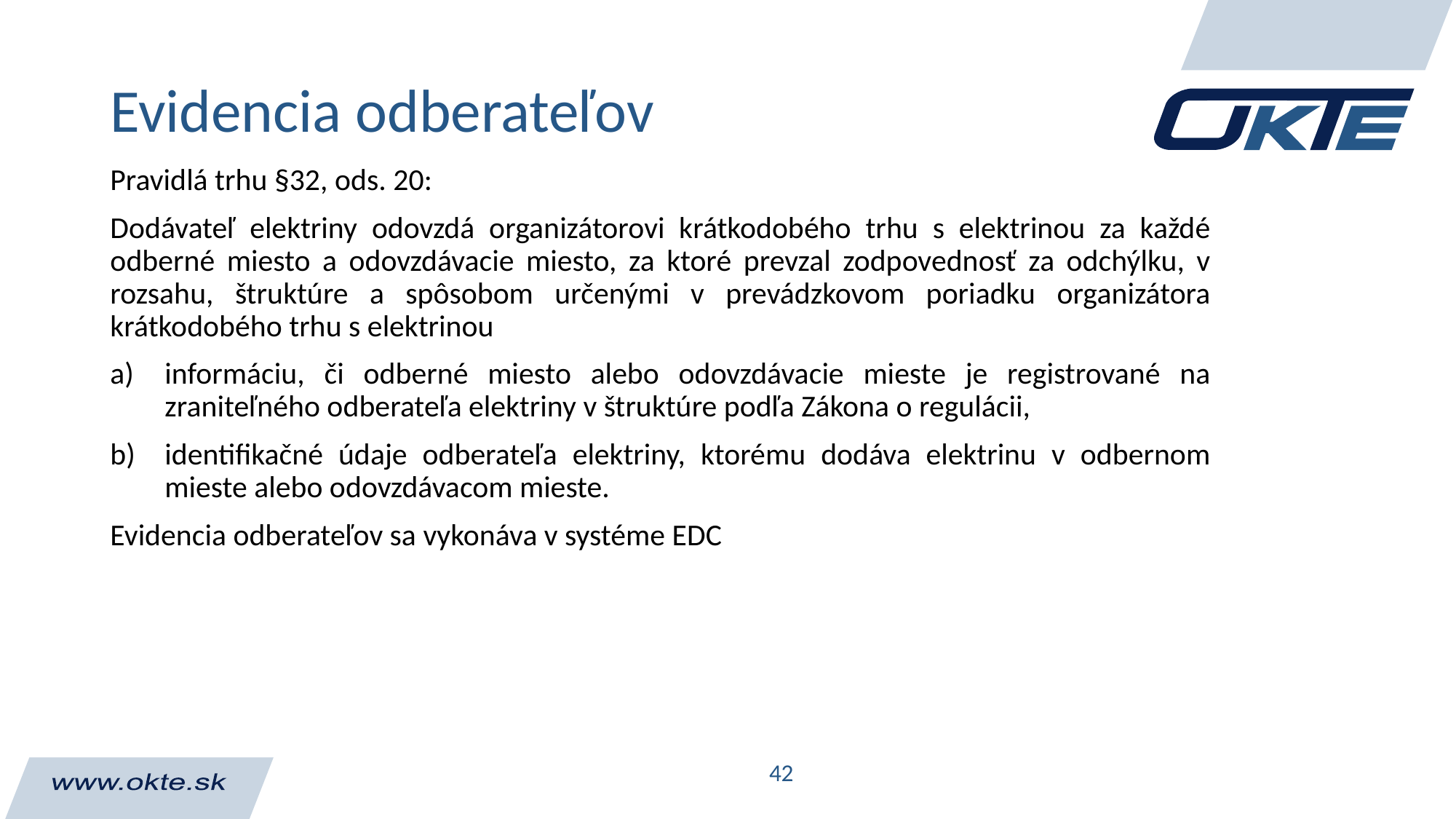

# Evidencia odberateľov
Pravidlá trhu §32, ods. 20:
Dodávateľ elektriny odovzdá organizátorovi krátkodobého trhu s elektrinou za každé odberné miesto a odovzdávacie miesto, za ktoré prevzal zodpovednosť za odchýlku, v rozsahu, štruktúre a spôsobom určenými v prevádzkovom poriadku organizátora krátkodobého trhu s elektrinou
informáciu, či odberné miesto alebo odovzdávacie mieste je registrované na zraniteľného odberateľa elektriny v štruktúre podľa Zákona o regulácii,
identifikačné údaje odberateľa elektriny, ktorému dodáva elektrinu v odbernom mieste alebo odovzdávacom mieste.
Evidencia odberateľov sa vykonáva v systéme EDC

42